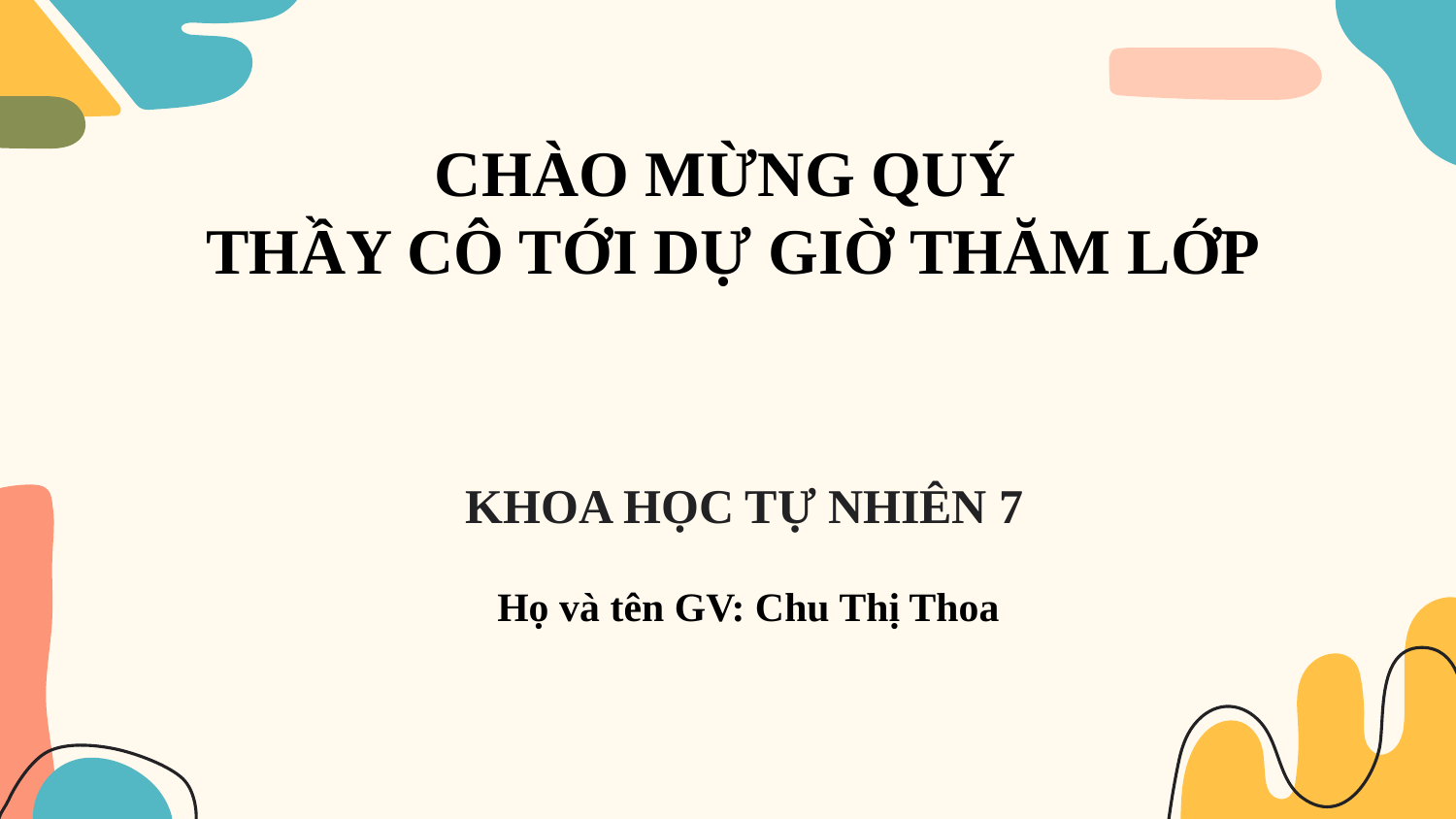

CHÀO MỪNG QUÝ
THẦY CÔ TỚI DỰ GIỜ THĂM LỚP
KHOA HỌC TỰ NHIÊN 7
Họ và tên GV: Chu Thị Thoa